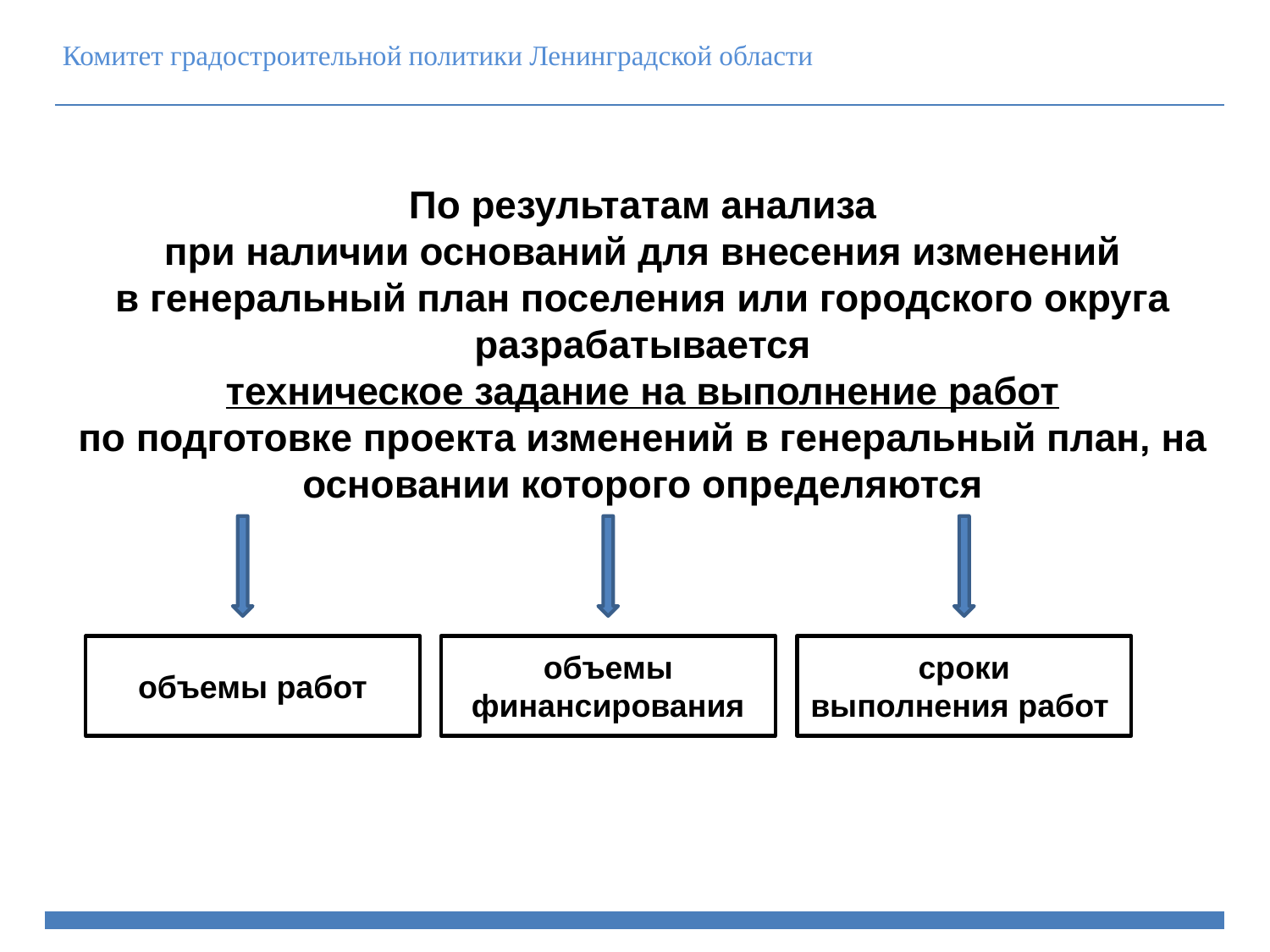

Комитет градостроительной политики Ленинградской области
Правила землепользования и застройки муниципального образования Ропшинское сельское

По результатам анализа
при наличии оснований для внесения изменений
в генеральный план поселения или городского округа разрабатывается
техническое задание на выполнение работ
по подготовке проекта изменений в генеральный план, на основании которого определяются

объемы финансирования
сроки
выполнения работ
объемы работ